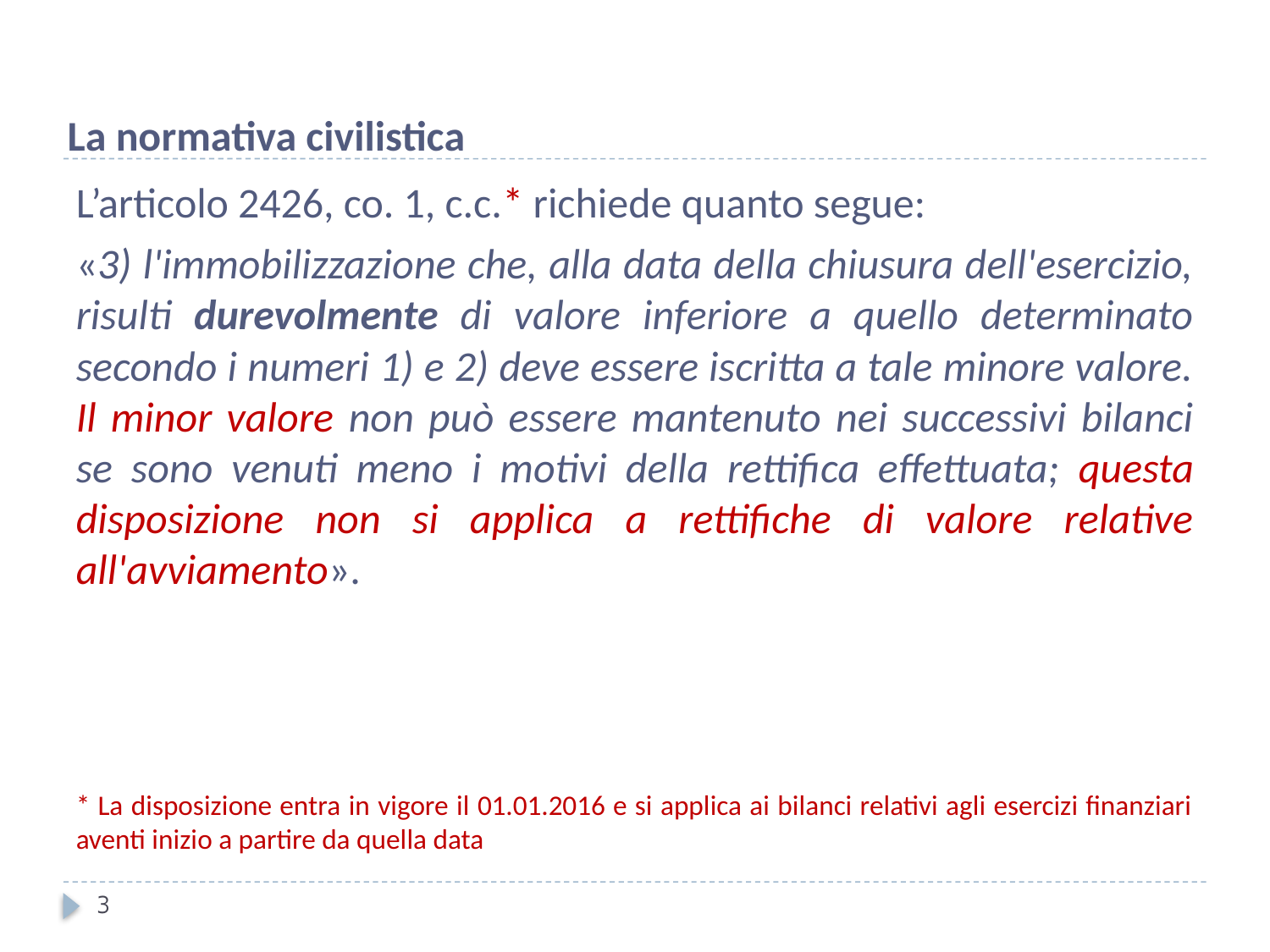

La normativa civilistica
L’articolo 2426, co. 1, c.c.* richiede quanto segue:
«3) l'immobilizzazione che, alla data della chiusura dell'esercizio, risulti durevolmente di valore inferiore a quello determinato secondo i numeri 1) e 2) deve essere iscritta a tale minore valore. Il minor valore non può essere mantenuto nei successivi bilanci se sono venuti meno i motivi della rettifica effettuata; questa disposizione non si applica a rettifiche di valore relative all'avviamento».

* La disposizione entra in vigore il 01.01.2016 e si applica ai bilanci relativi agli esercizi finanziari aventi inizio a partire da quella data
3